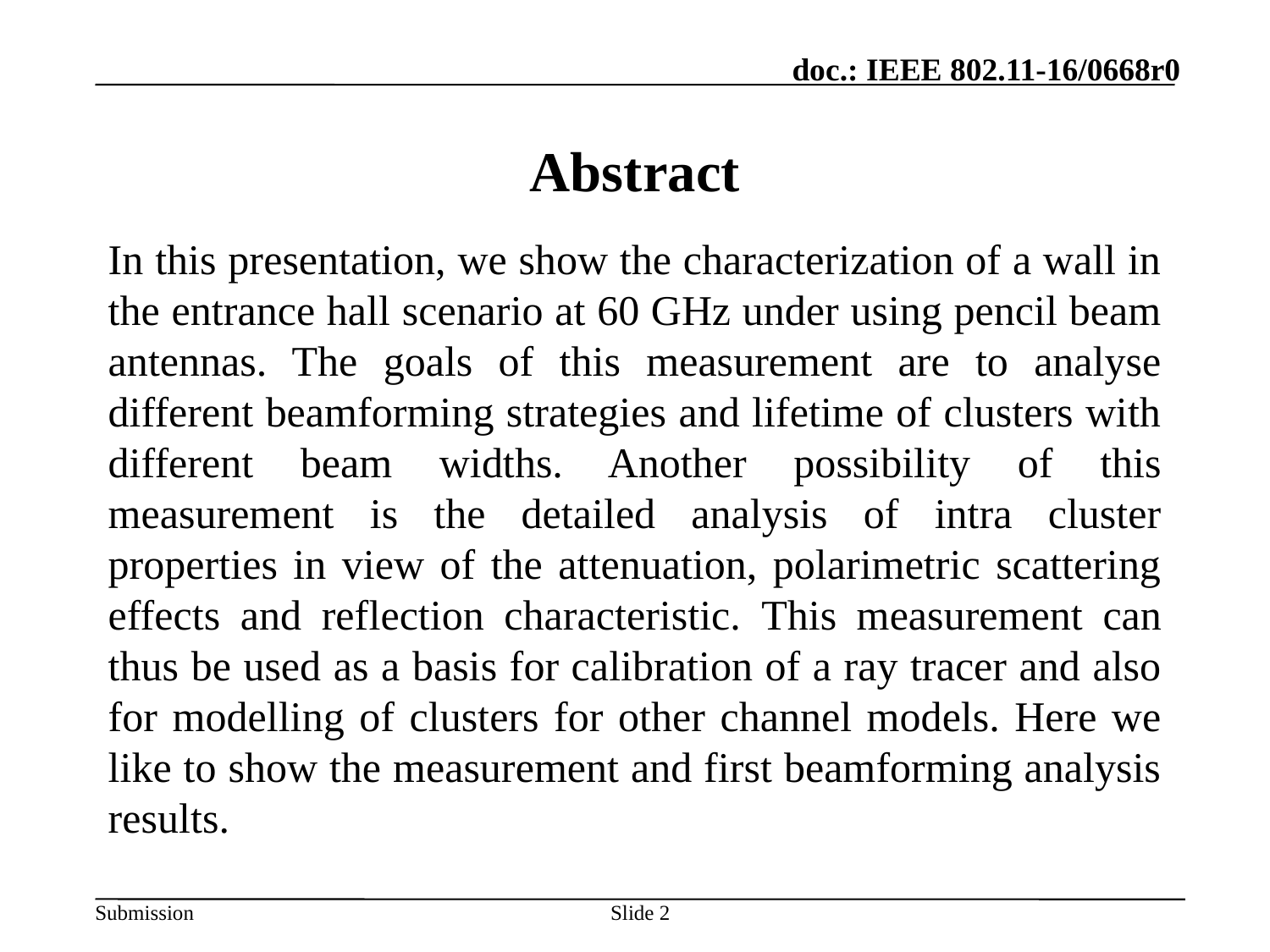

# Abstract
In this presentation, we show the characterization of a wall in the entrance hall scenario at 60 GHz under using pencil beam antennas. The goals of this measurement are to analyse different beamforming strategies and lifetime of clusters with different beam widths. Another possibility of this measurement is the detailed analysis of intra cluster properties in view of the attenuation, polarimetric scattering effects and reflection characteristic. This measurement can thus be used as a basis for calibration of a ray tracer and also for modelling of clusters for other channel models. Here we like to show the measurement and first beamforming analysis results.
Slide 2